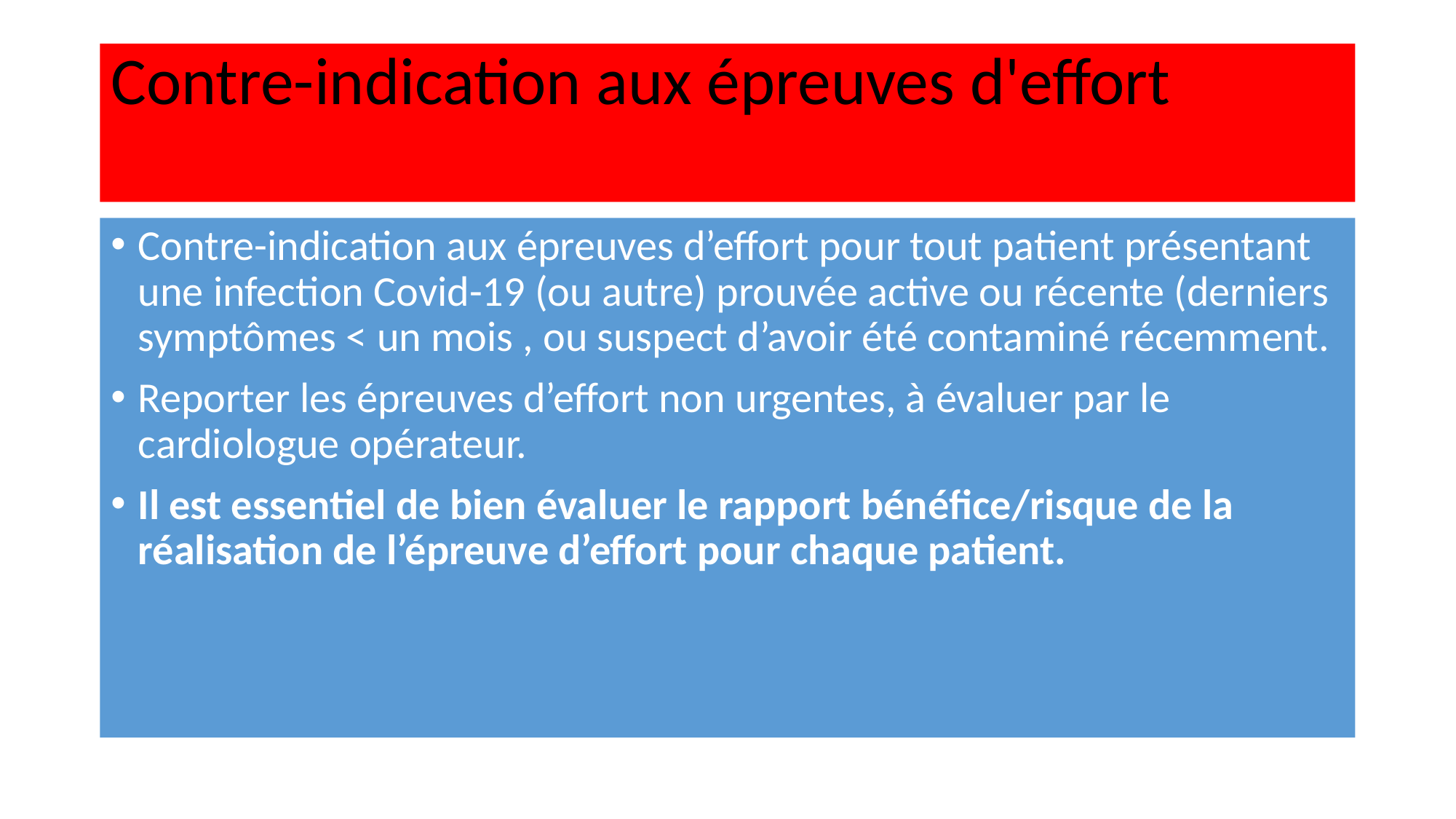

# Contre-indication aux épreuves d'effort
Contre-indication aux épreuves d’effort pour tout patient présentant une infection Covid-19 (ou autre) prouvée active ou récente (derniers symptômes < un mois , ou suspect d’avoir été contaminé récemment.
Reporter les épreuves d’effort non urgentes, à évaluer par le cardiologue opérateur.
Il est essentiel de bien évaluer le rapport bénéfice/risque de la réalisation de l’épreuve d’effort pour chaque patient.